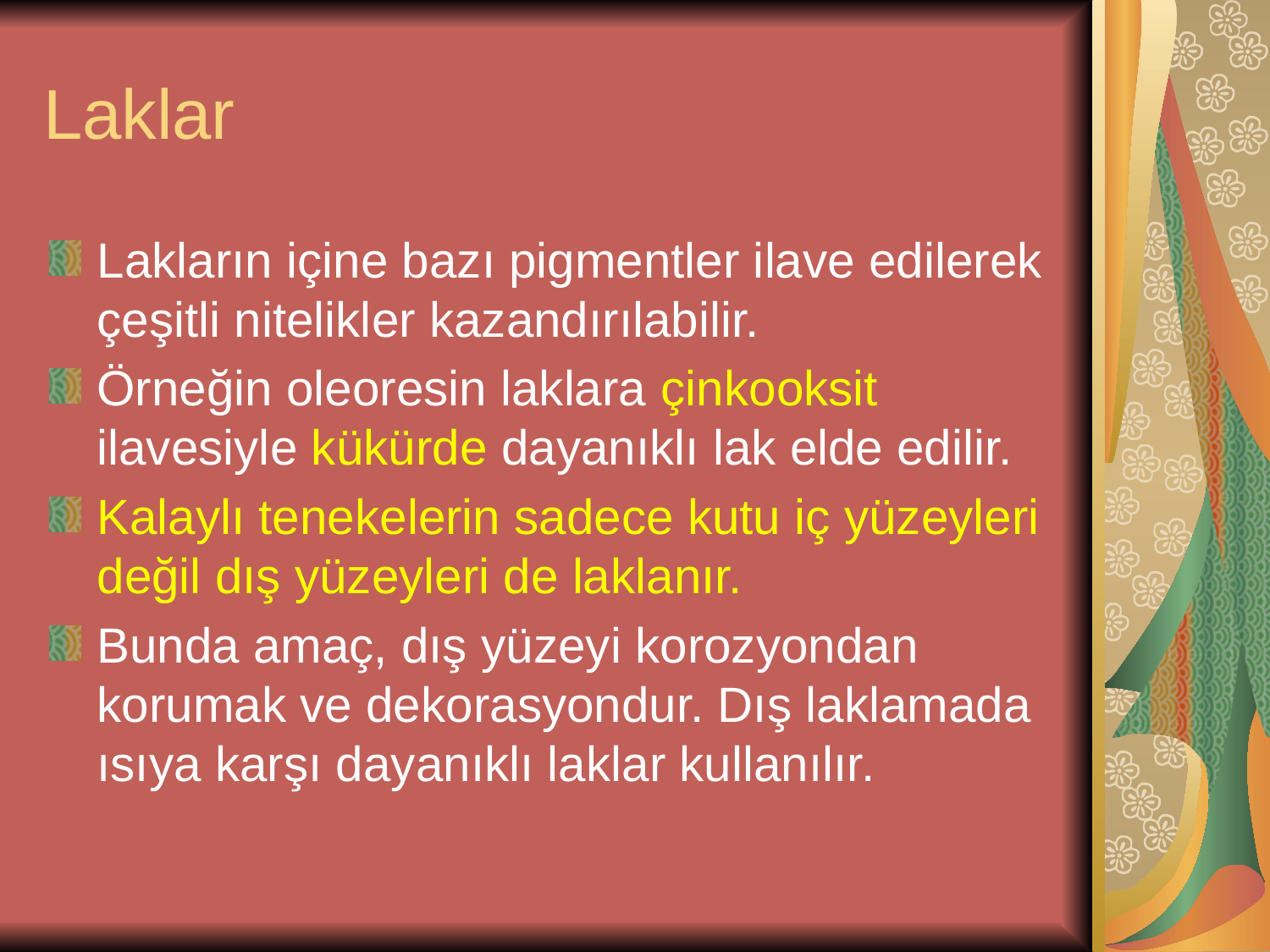

# Laklar
Lakların içine bazı pigmentler ilave edilerek çeşitli nitelikler kazandırılabilir.
Örneğin oleoresin laklara çinkooksit ilavesiyle kükürde dayanıklı lak elde edilir.
Kalaylı tenekelerin sadece kutu iç yüzeyleri değil dış yüzeyleri de laklanır.
Bunda amaç, dış yüzeyi korozyondan korumak ve dekorasyondur. Dış laklamada ısıya karşı dayanıklı laklar kullanılır.